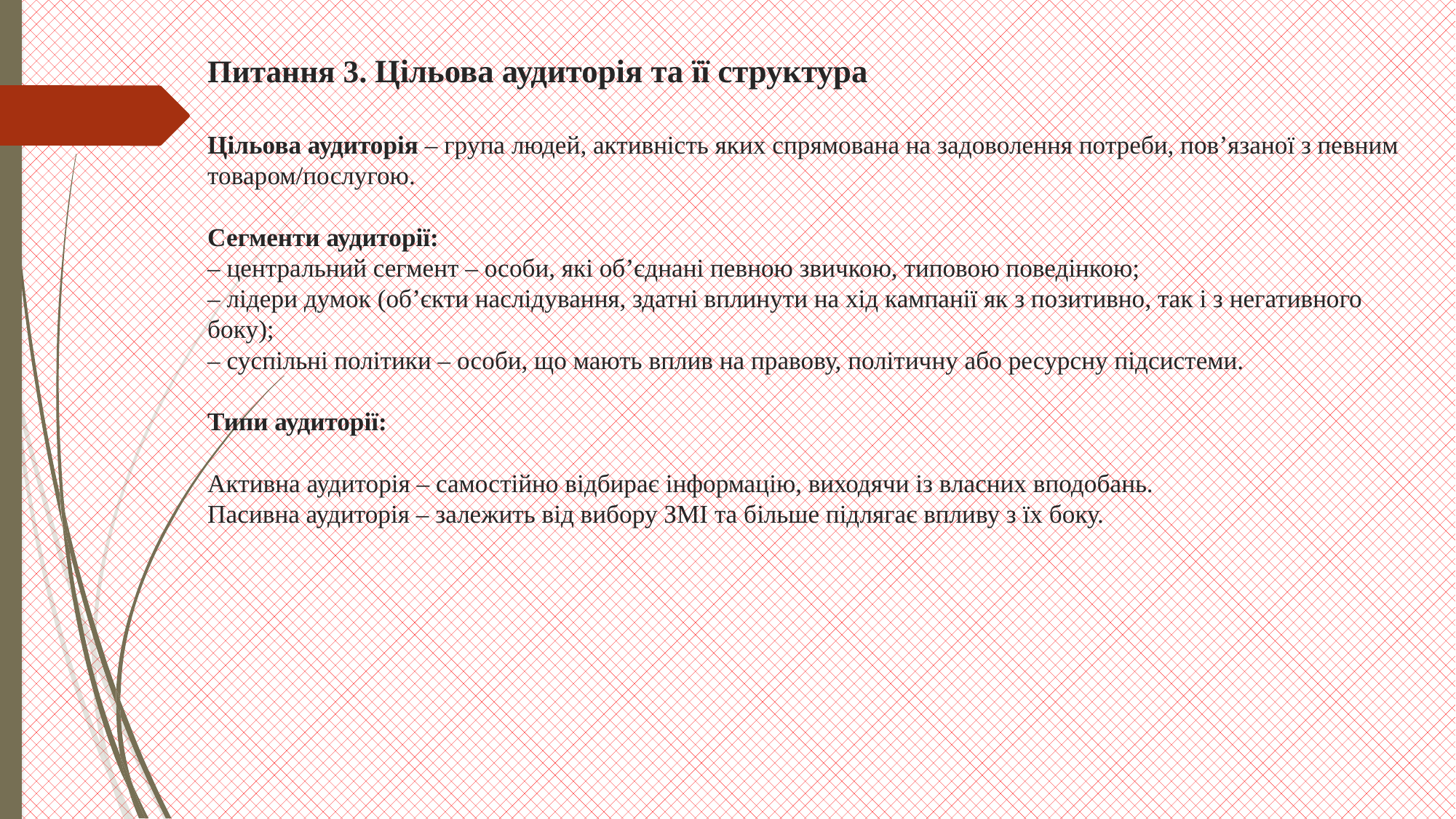

# Питання 3. Цільова аудиторія та її структура Цільова аудиторія – група людей, активність яких спрямована на задоволення потреби, пов’язаної з певним товаром/послугою. Сегменти аудиторії: – центральний сегмент – особи, які об’єднані певною звичкою, типовою поведінкою; – лідери думок (об’єкти наслідування, здатні вплинути на хід кампанії як з позитивно, так і з негативного боку); – суспільні політики – особи, що мають вплив на правову, політичну або ресурсну підсистеми. Типи аудиторії: Активна аудиторія – самостійно відбирає інформацію, виходячи із власних вподобань. Пасивна аудиторія – залежить від вибору ЗМІ та більше підлягає впливу з їх боку.